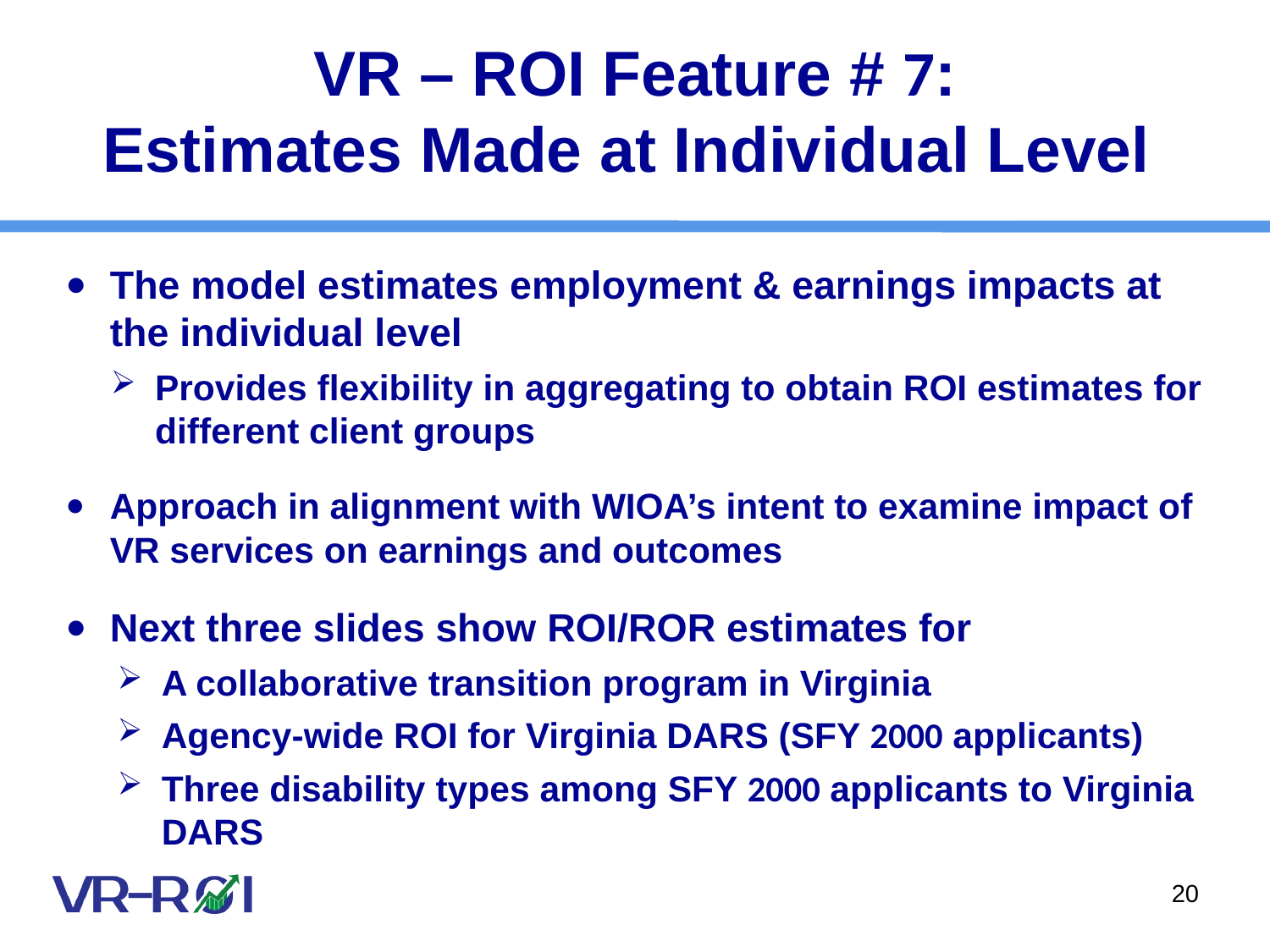

# VR – ROI Feature # 7: Estimates Made at Individual Level
The model estimates employment & earnings impacts at the individual level
Provides flexibility in aggregating to obtain ROI estimates for different client groups
Approach in alignment with WIOA’s intent to examine impact of VR services on earnings and outcomes
Next three slides show ROI/ROR estimates for
A collaborative transition program in Virginia
Agency-wide ROI for Virginia DARS (SFY 2000 applicants)
Three disability types among SFY 2000 applicants to Virginia DARS

20